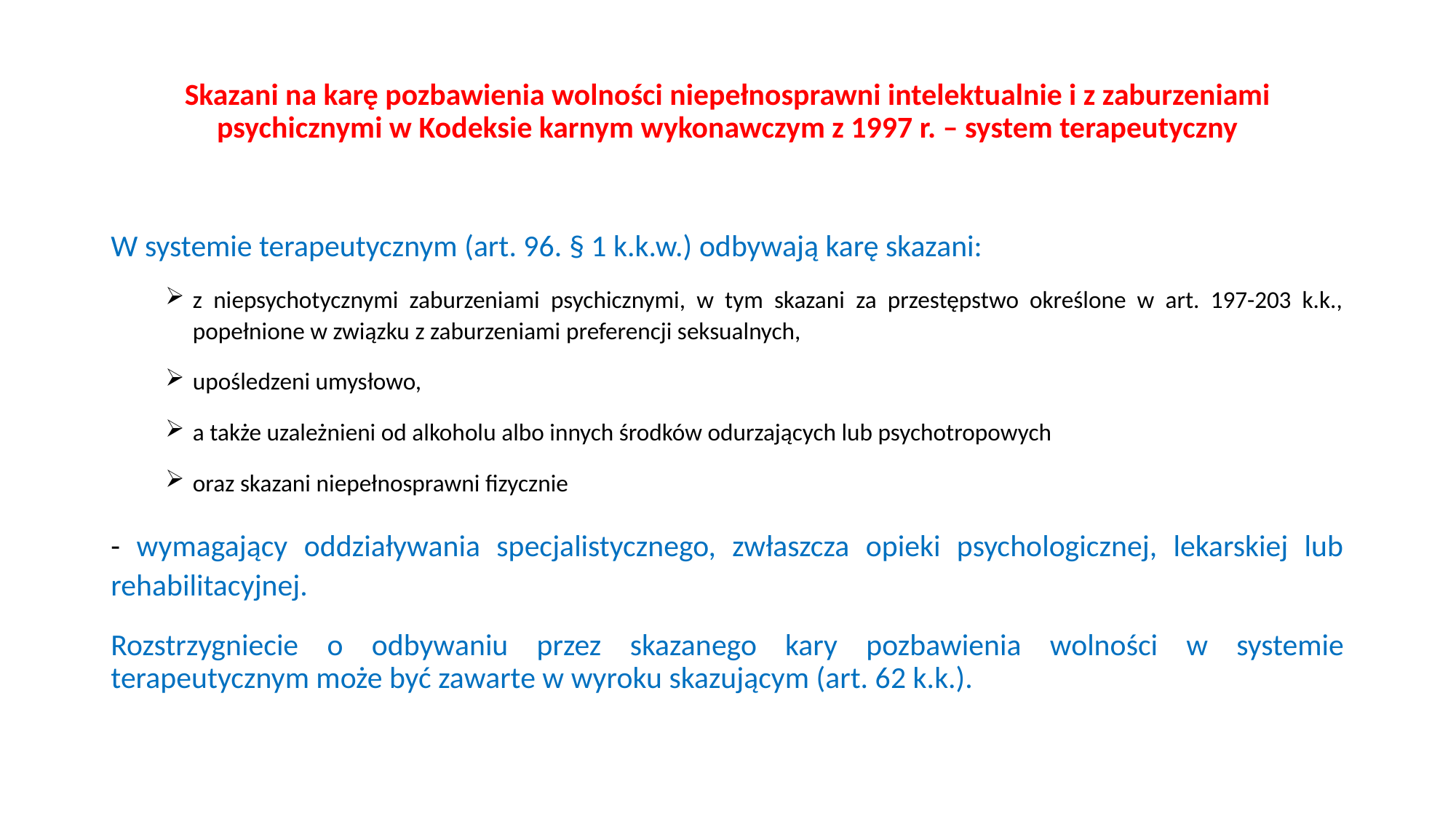

# Skazani na karę pozbawienia wolności niepełnosprawni intelektualnie i z zaburzeniami psychicznymi w Kodeksie karnym wykonawczym z 1997 r. – system terapeutyczny
W systemie terapeutycznym (art. 96. § 1 k.k.w.) odbywają karę skazani:
z niepsychotycznymi zaburzeniami psychicznymi, w tym skazani za przestępstwo określone w art. 197-203 k.k., popełnione w związku z zaburzeniami preferencji seksualnych,
upośledzeni umysłowo,
a także uzależnieni od alkoholu albo innych środków odurzających lub psychotropowych
oraz skazani niepełnosprawni fizycznie
- wymagający oddziaływania specjalistycznego, zwłaszcza opieki psychologicznej, lekarskiej lub rehabilitacyjnej.
Rozstrzygniecie o odbywaniu przez skazanego kary pozbawienia wolności w systemie terapeutycznym może być zawarte w wyroku skazującym (art. 62 k.k.).